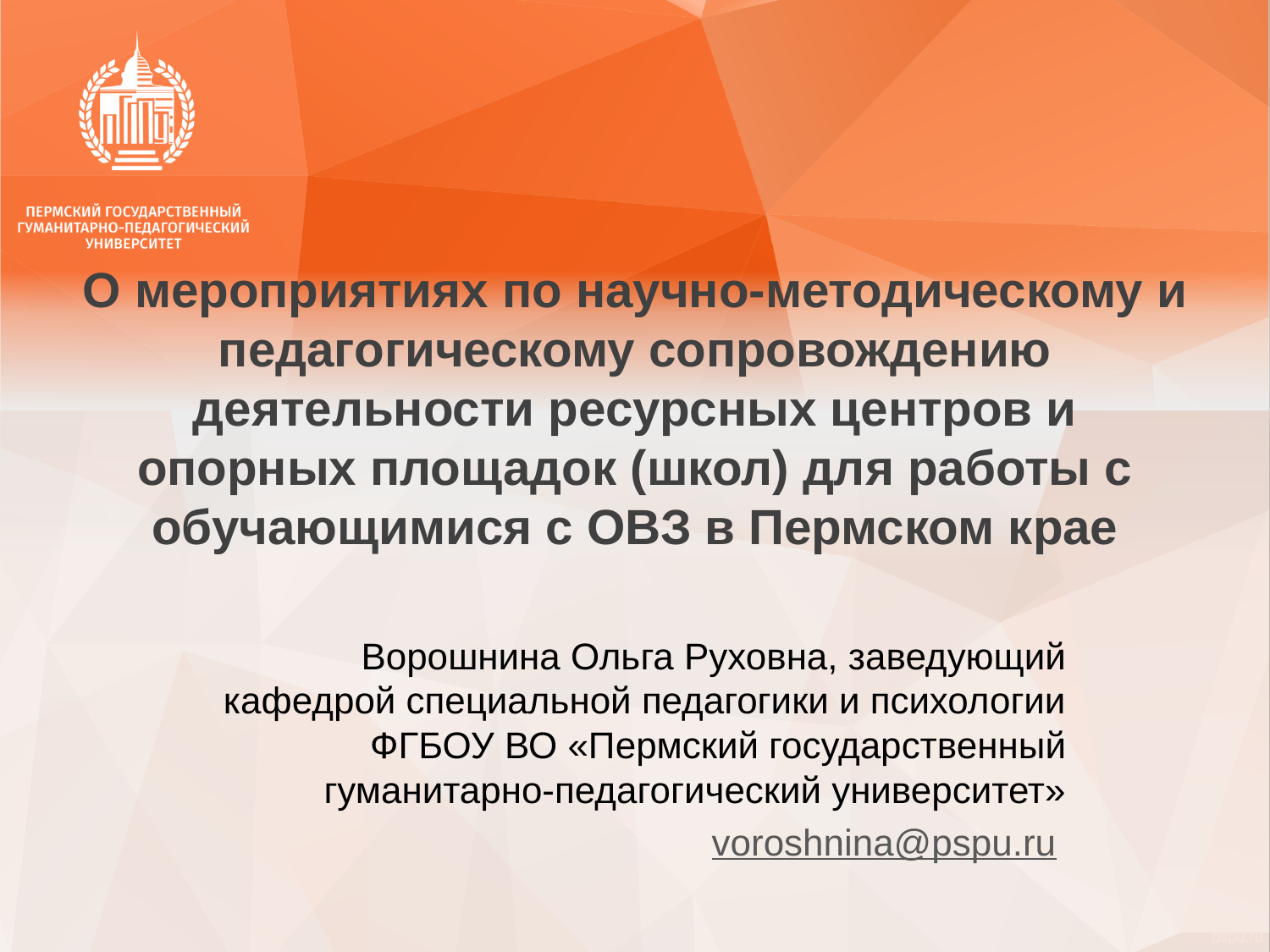

# О мероприятиях по научно-методическому и педагогическому сопровождению деятельности ресурсных центров и опорных площадок (школ) для работы с обучающимися с ОВЗ в Пермском крае
Ворошнина Ольга Руховна, заведующий кафедрой специальной педагогики и психологии ФГБОУ ВО «Пермский государственный гуманитарно-педагогический университет»
voroshnina@pspu.ru